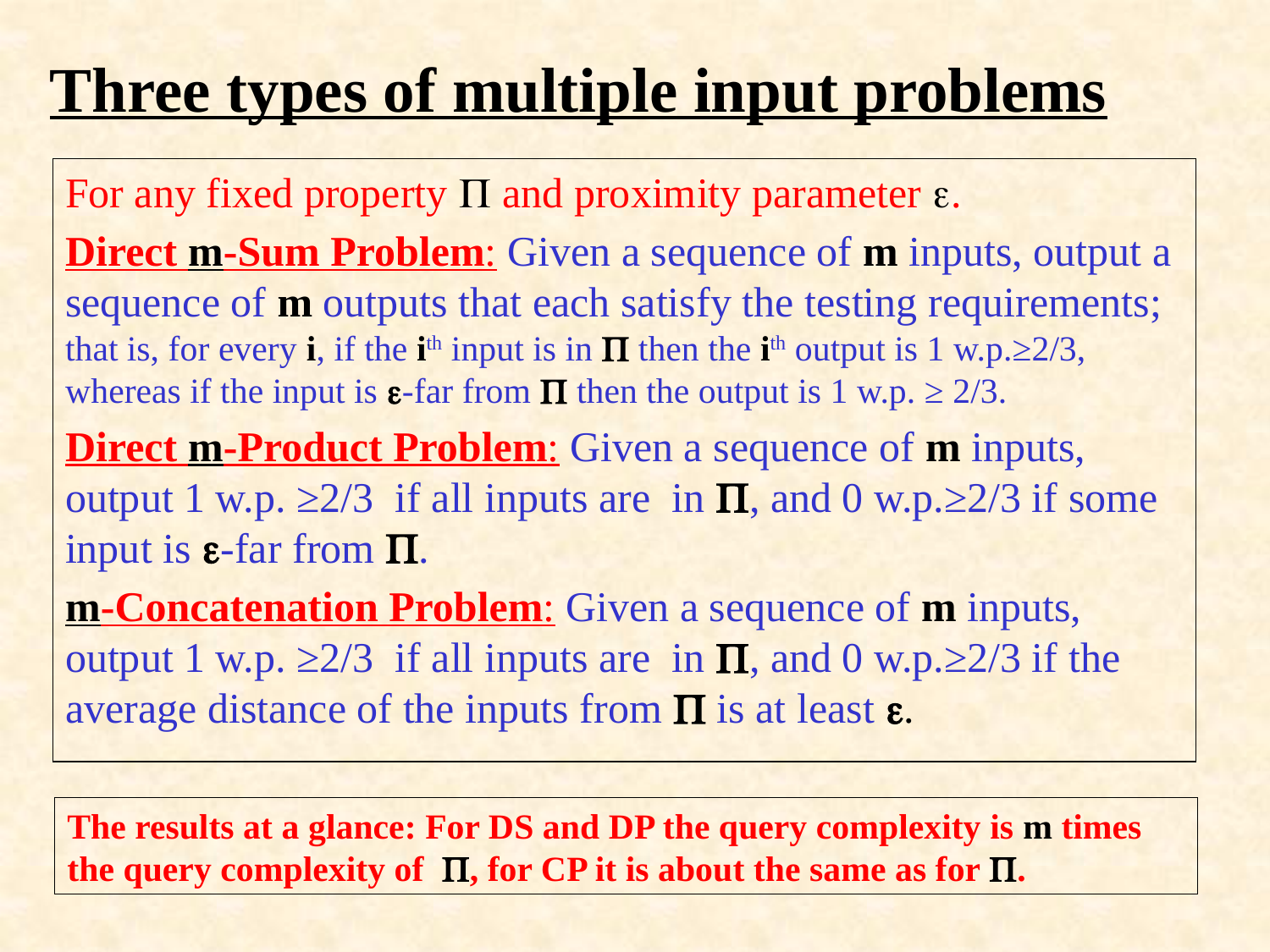

Three types of multiple input problems

For any fixed property Π and proximity parameter ε.
Direct m-Sum Problem: Given a sequence of m inputs, output a sequence of m outputs that each satisfy the testing requirements; that is, for every i, if the ith input is in Π then the ith output is 1 w.p.≥2/3, whereas if the input is ε-far from Π then the output is 1 w.p. ≥ 2/3.
Direct m-Product Problem: Given a sequence of m inputs, output 1 w.p. ≥2/3  if all inputs are  in Π, and 0 w.p.≥2/3 if some input is ε-far from Π.
m-Concatenation Problem: Given a sequence of m inputs, output 1 w.p. ≥2/3  if all inputs are  in Π, and 0 w.p.≥2/3 if the average distance of the inputs from Π is at least ε.

The results at a glance: For DS and DP the query complexity is m times the query complexity of  Π, for CP it is about the same as for Π.